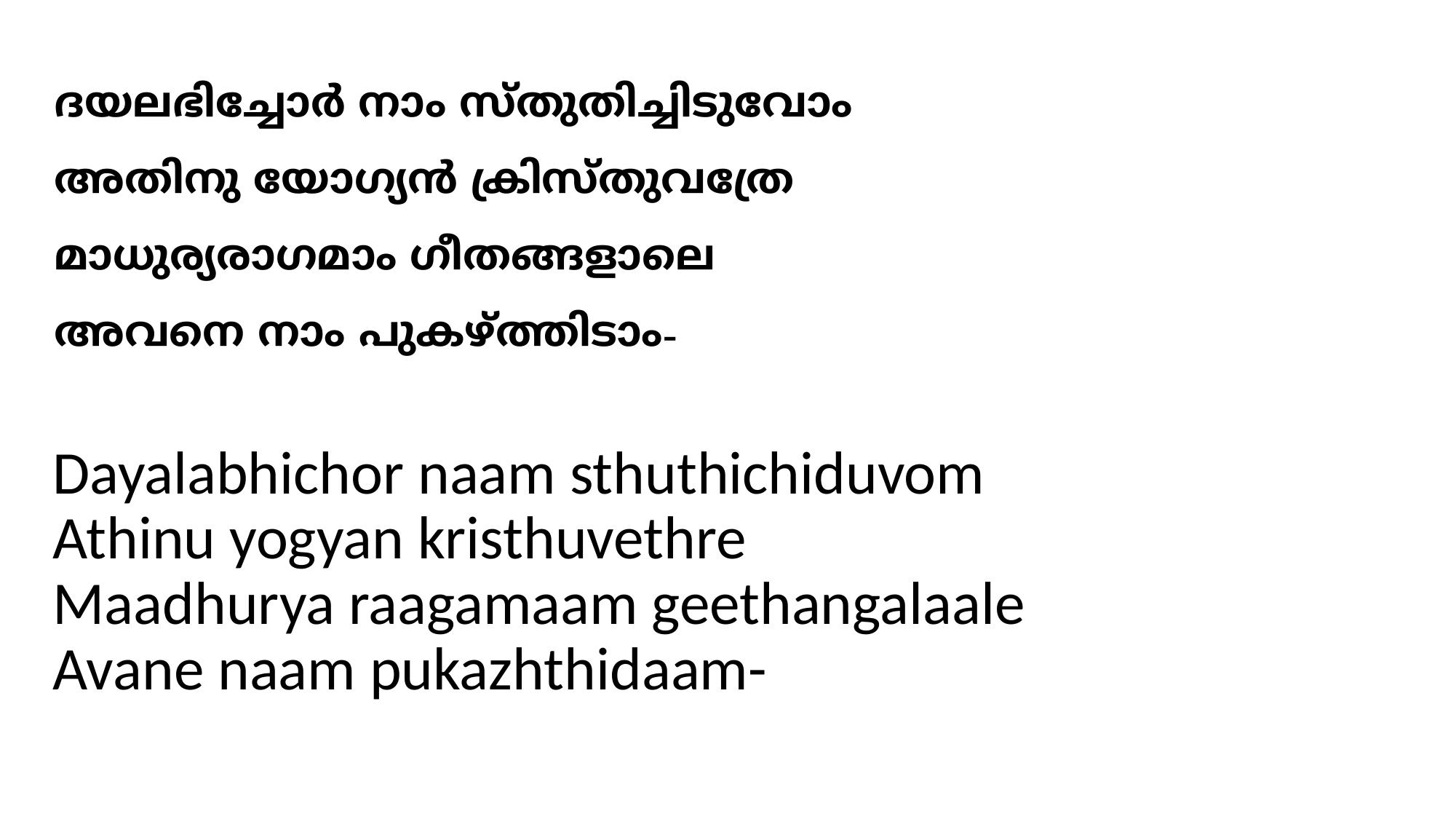

ദയലഭിച്ചോര്‍ നാം സ്തുതിച്ചിടുവോം
അതിനു യോഗ്യന്‍ ക്രിസ്തുവത്രേ
മാധുര്യരാഗമാം ഗീതങ്ങളാലെ
അവനെ നാം പുകഴ്ത്തിടാം-
# Dayalabhichor naam sthuthichiduvom Athinu yogyan kristhuvethre Maadhurya raagamaam geethangalaale Avane naam pukazhthidaam-